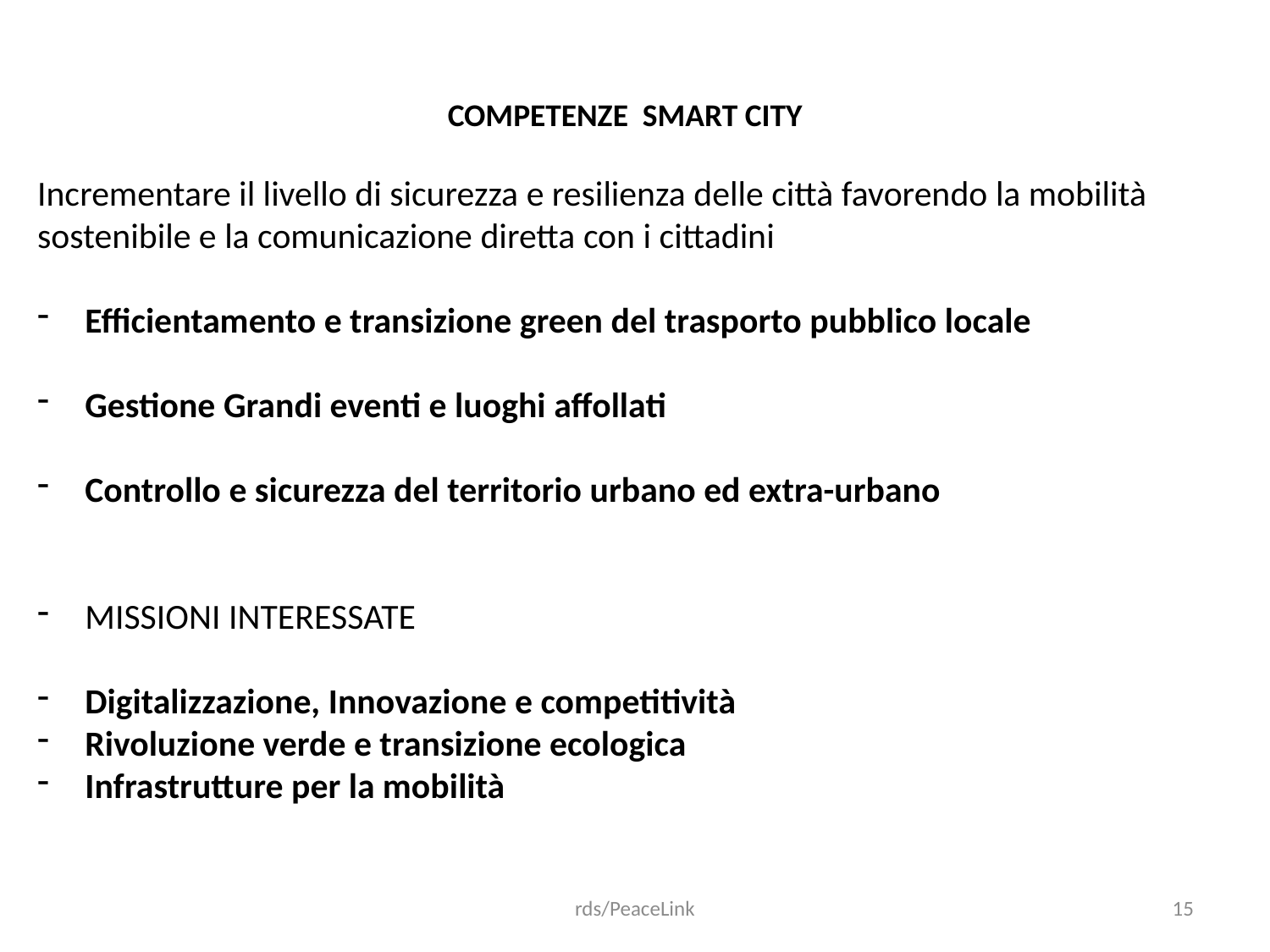

COMPETENZE  SMART CITY

Incrementare il livello di sicurezza e resilienza delle città favorendo la mobilità sostenibile e la comunicazione diretta con i cittadini

Efficientamento e transizione green del trasporto pubblico locale

Gestione Grandi eventi e luoghi affollati

Controllo e sicurezza del territorio urbano ed extra-urbano

MISSIONI INTERESSATE

Digitalizzazione, Innovazione e competitività
Rivoluzione verde e transizione ecologica
Infrastrutture per la mobilità
rds/PeaceLink
15